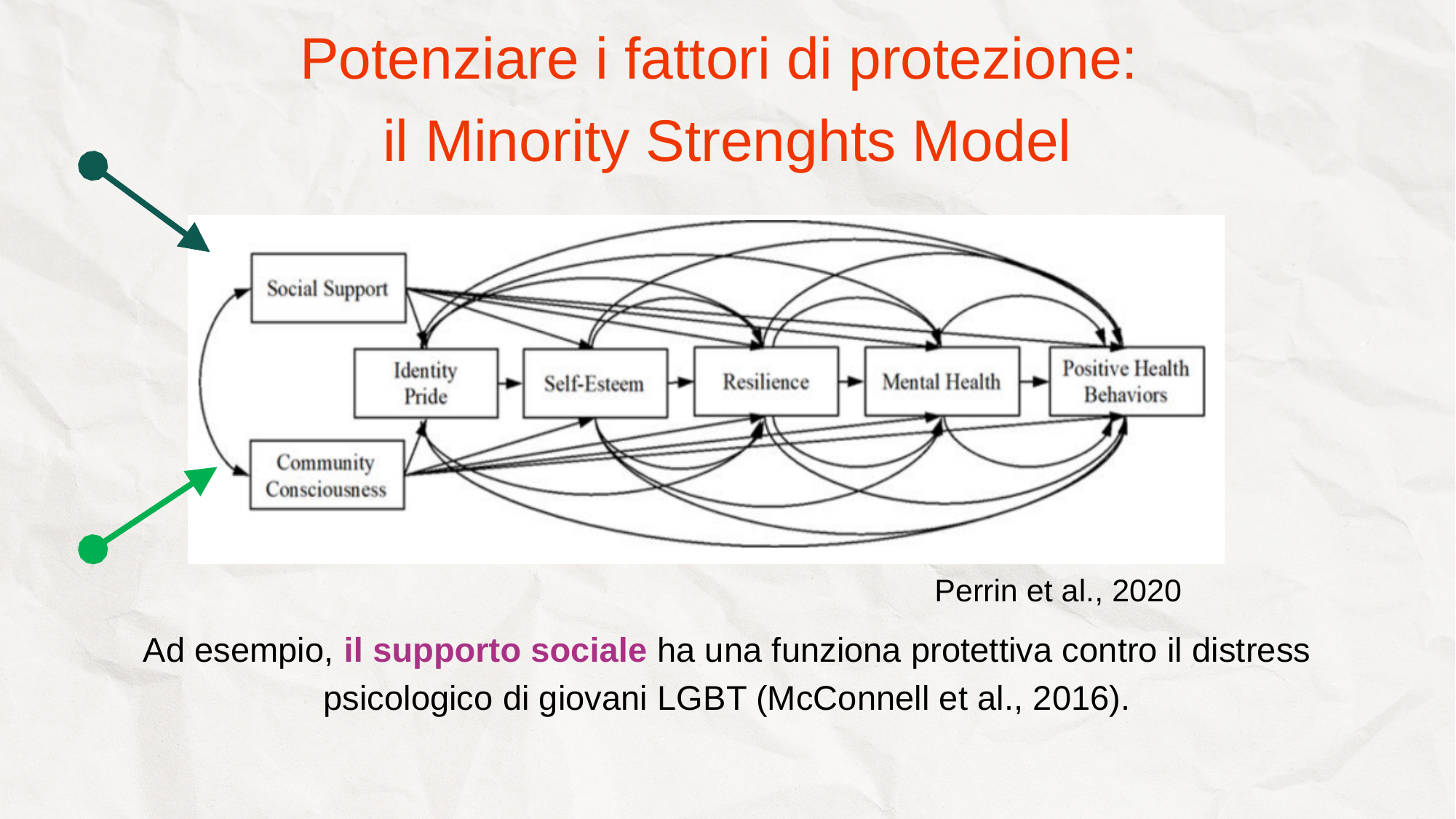

Potenziare i fattori di protezione:
il Minority Strenghts Model

Perrin et al., 2020
Ad esempio, il supporto sociale ha una funziona protettiva contro il distress psicologico di giovani LGBT (McConnell et al., 2016).